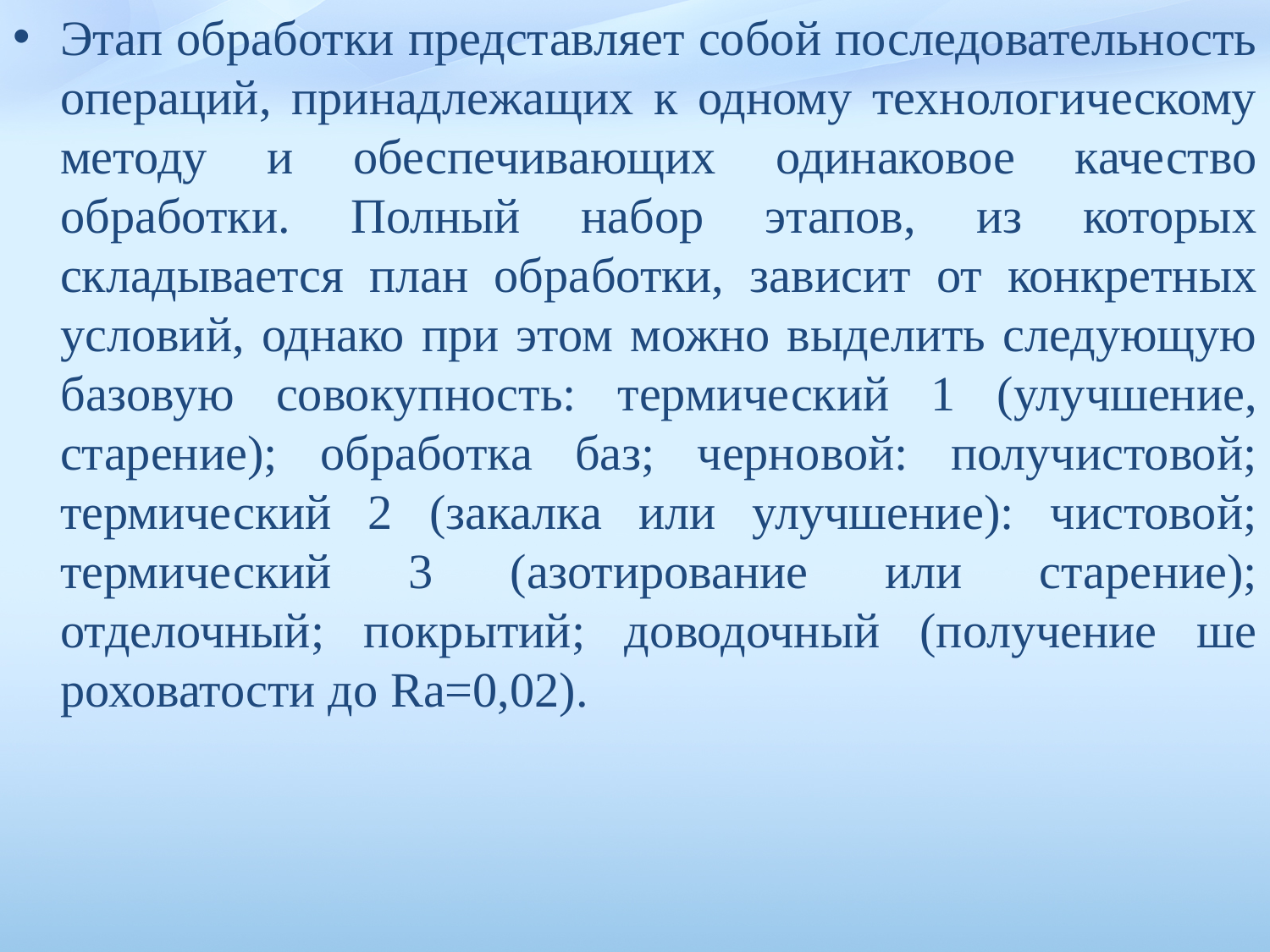

Этап обработки представляет собой последовательность операций, принадлежащих к одному технологическому методу и обеспечивающих одинаковое качество обработки. Пол­ный набор этапов, из которых складывается план обра­ботки, зависит от конкретных условий, однако при этом можно выделить следующую базовую совокупность: тер­мический 1 (улучшение, старение); обработка баз; черно­вой: получистовой; термический 2 (закалка или улучше­ние): чистовой; термический 3 (азотирование или старе­ние); отделочный; покрытий; доводочный (получение ше­роховатости до Rа=0,02).